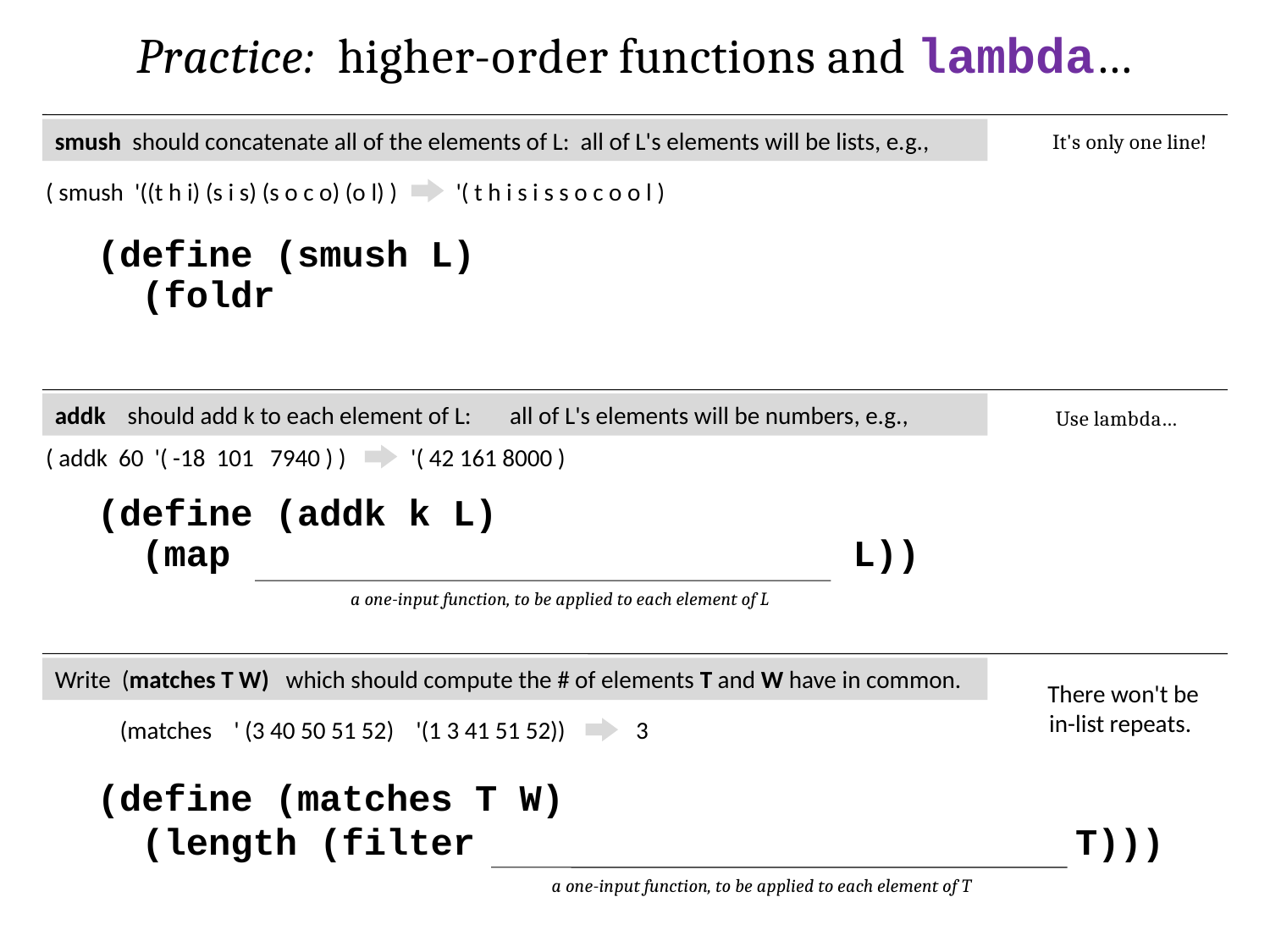

Practice:  higher-order functions and lambda…

smush  should concatenate all of the elements of L:  all of L's elements will be lists, e.g.,
It's only one line!
( smush  '((t h i) (s i s) (s o c o) (o l) )
'( t h i s i s s o c o o l )

(define (smush L)
  (foldr

addk    should add k to each element of L:       all of L's elements will be numbers, e.g.,
Use lambda…
( addk  60  '( -18  101   7940 ) )
'( 42 161 8000 )

(define (addk k L)
  (map                            L))

a one-input function, to be applied to each element of L

Write  (matches T W)   which should compute the # of elements T and W have in common.
There won't be in-list repeats.
3
(matches    ' (3 40 50 51 52)    '(1 3 41 51 52))

(define (matches T W)
  (length (filter                           T)))
a one-input function, to be applied to each element of T